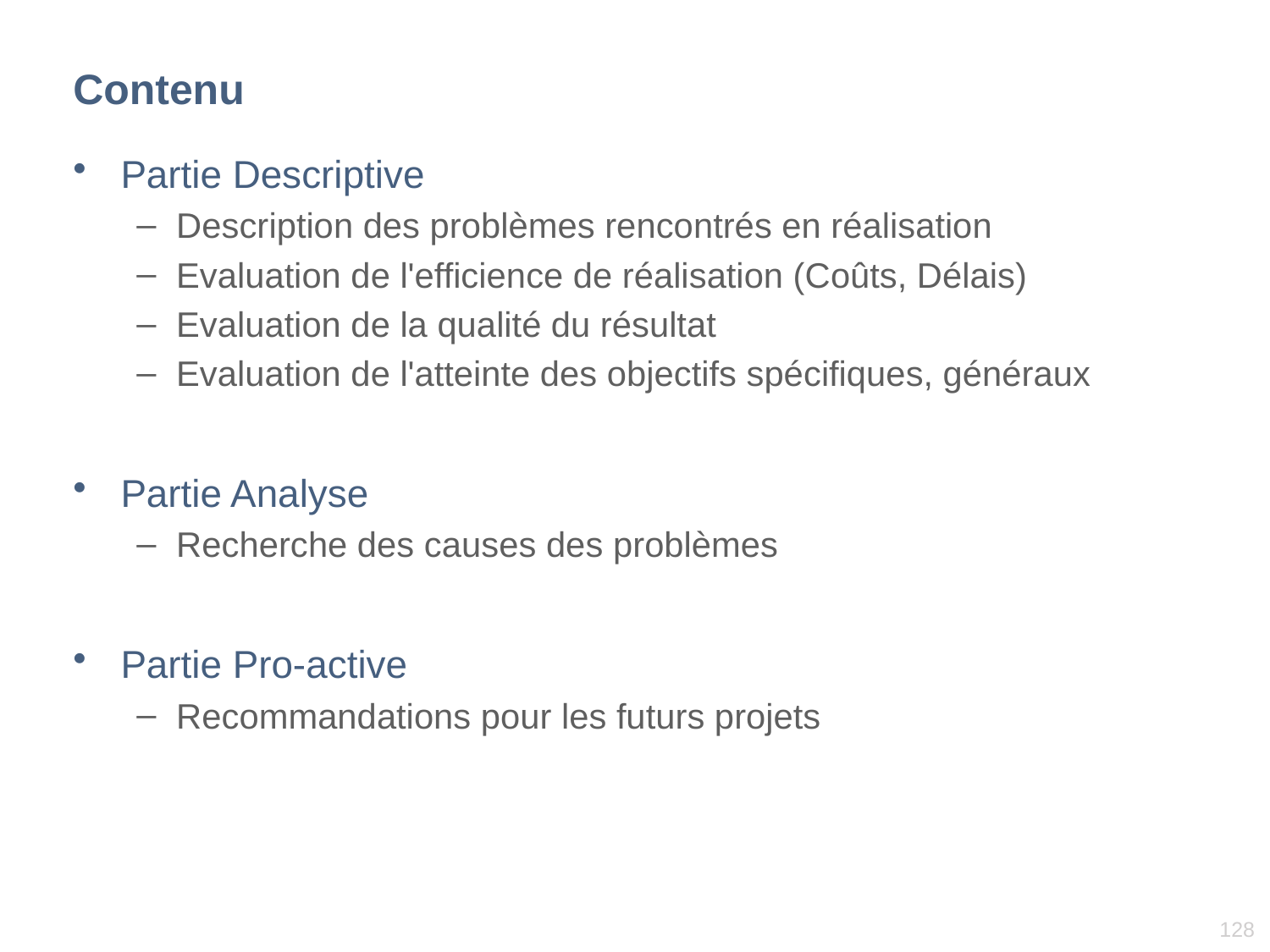

# Contenu
Partie Descriptive
Description des problèmes rencontrés en réalisation
Evaluation de l'efficience de réalisation (Coûts, Délais)
Evaluation de la qualité du résultat
Evaluation de l'atteinte des objectifs spécifiques, généraux

Partie Analyse
Recherche des causes des problèmes

Partie Pro-active
Recommandations pour les futurs projets